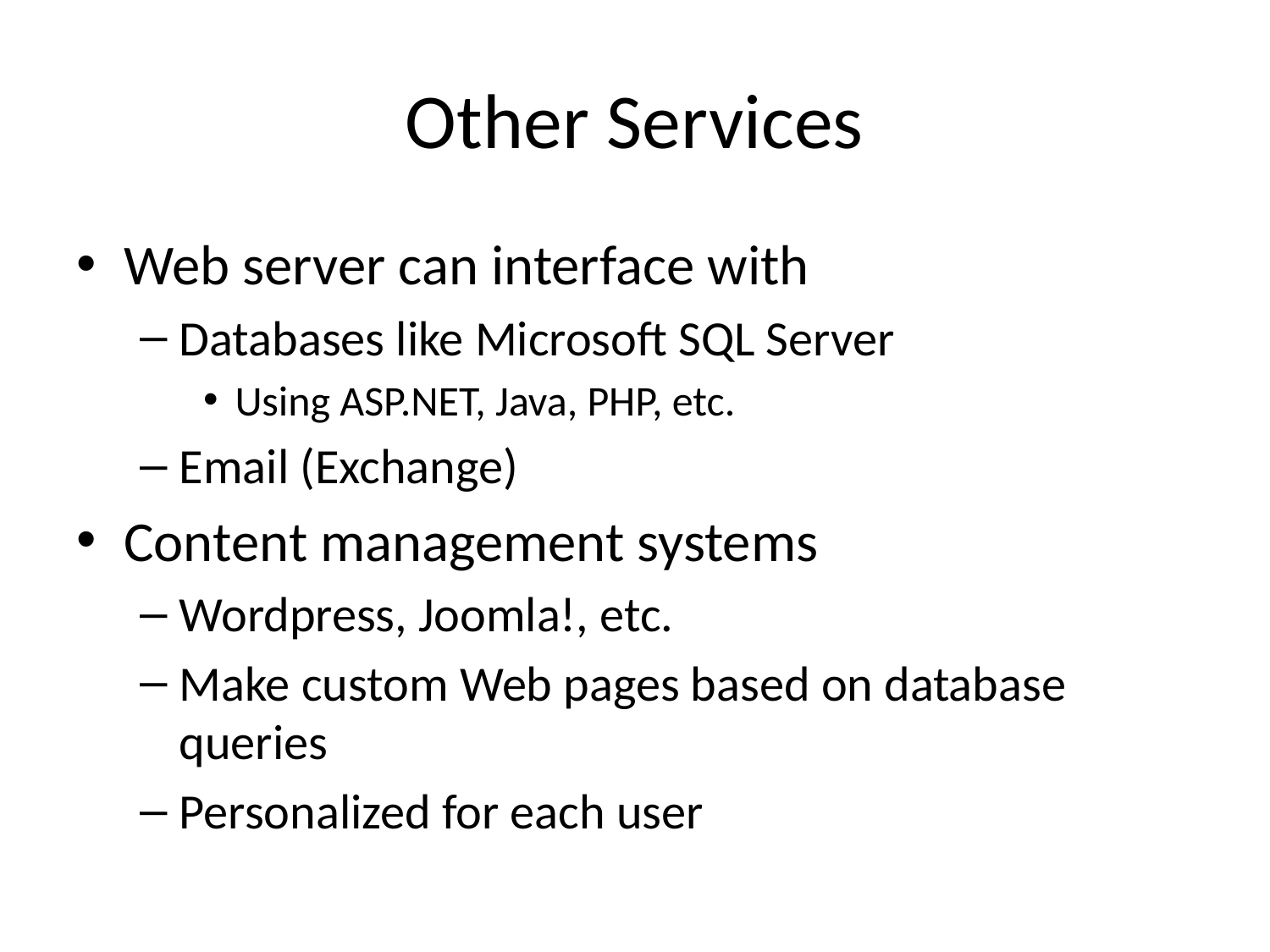

# Other Services
Web server can interface with
Databases like Microsoft SQL Server
Using ASP.NET, Java, PHP, etc.
Email (Exchange)
Content management systems
Wordpress, Joomla!, etc.
Make custom Web pages based on database queries
Personalized for each user